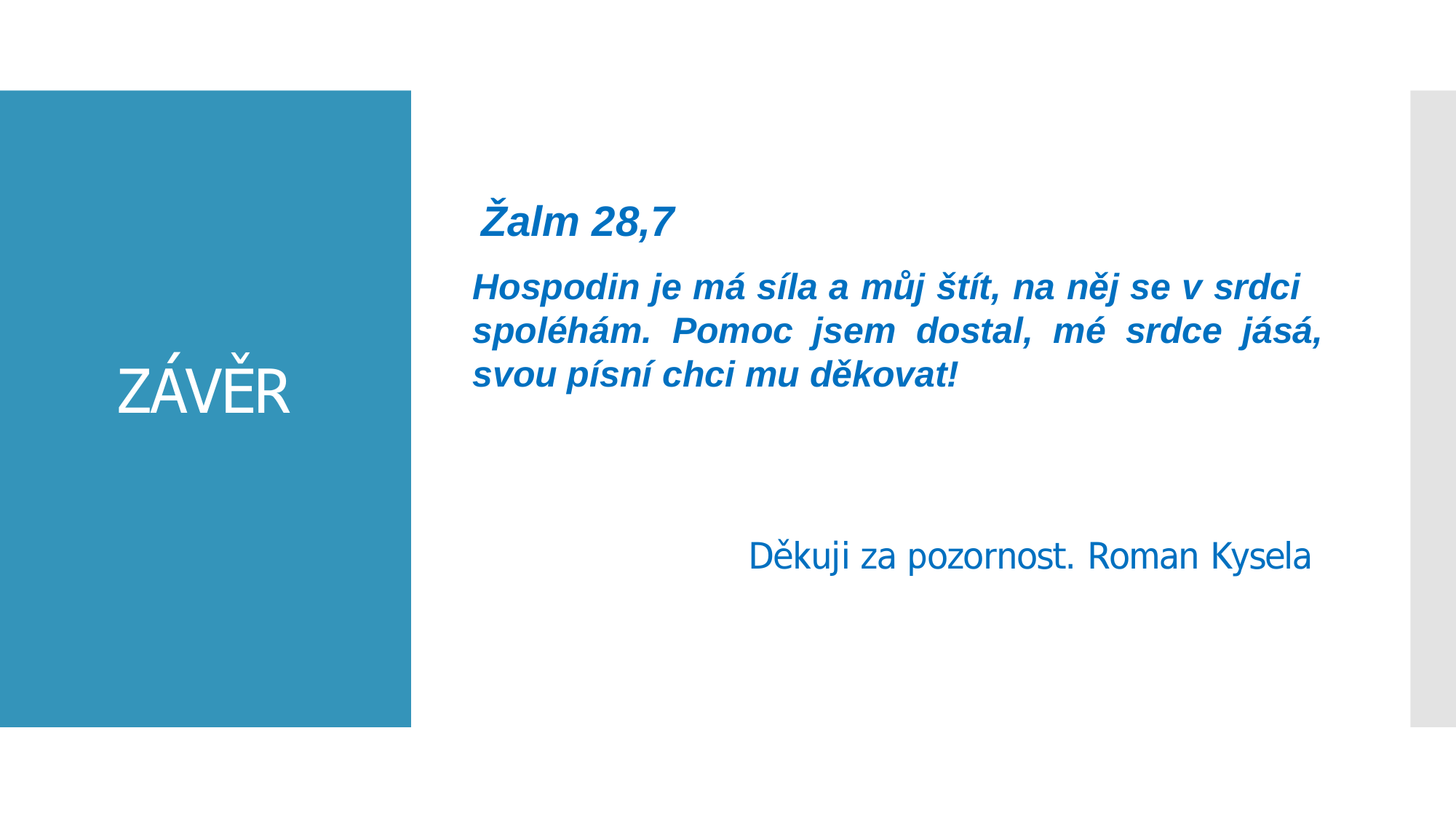

Žalm 28,7
Hospodin je má síla a můj štít, na něj se v srdci   spoléhám. Pomoc jsem dostal, mé srdce jásá, svou písní chci mu děkovat!

 Děkuji za pozornost. Roman Kysela

# ZÁVĚR